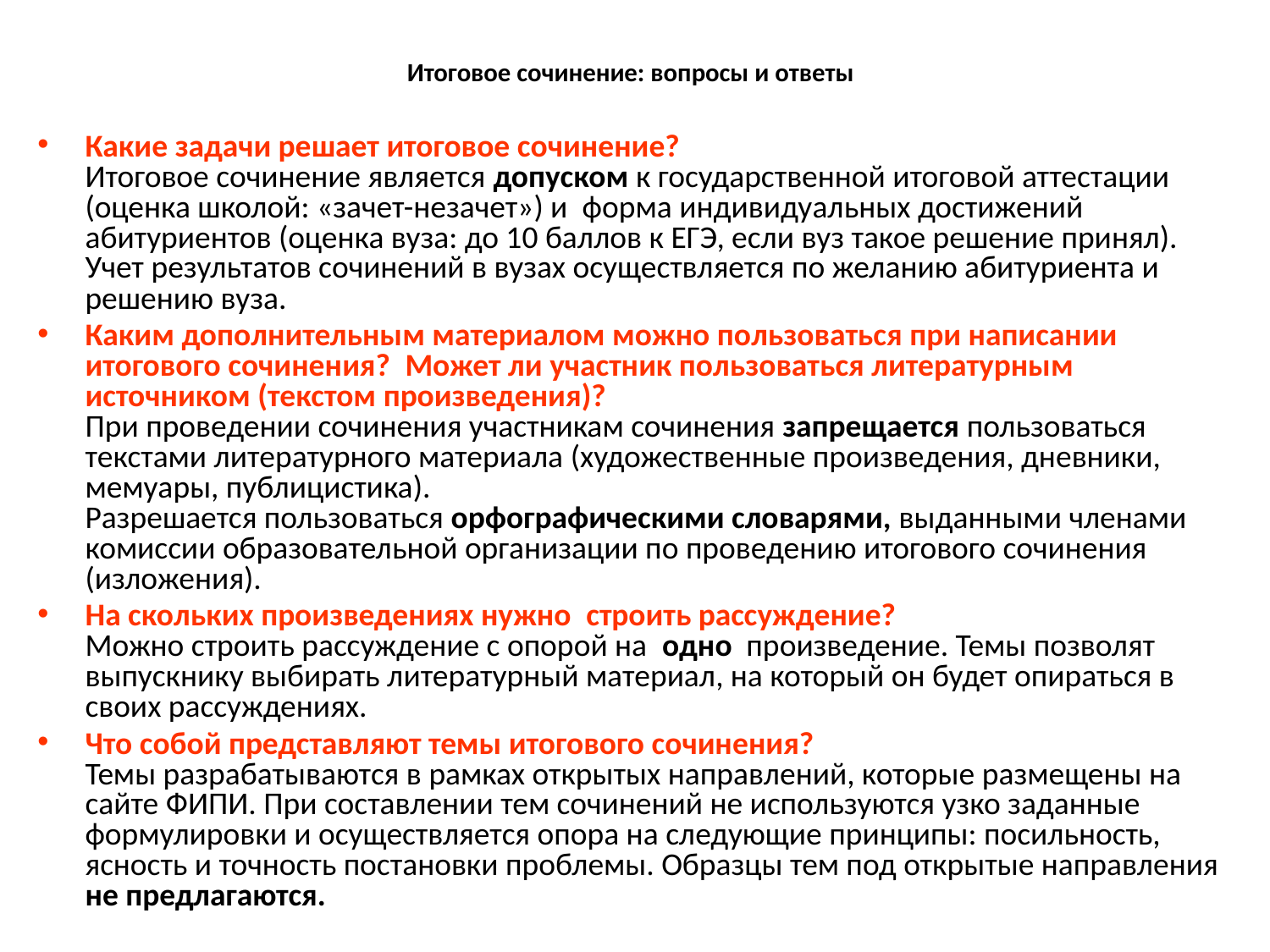

# Итоговое сочинение: вопросы и ответы
Какие задачи решает итоговое сочинение?    
Итоговое сочинение является допуском к государственной итоговой аттестации (оценка школой: «зачет-незачет») и  форма индивидуальных достижений абитуриентов (оценка вуза: до 10 баллов к ЕГЭ, если вуз такое решение принял). Учет результатов сочинений в вузах осуществляется по желанию абитуриента и решению вуза.
Каким дополнительным материалом можно пользоваться при написании итогового сочинения?  Может ли участник пользоваться литературным источником (текстом произведения)?  
При проведении сочинения участникам сочинения запрещается пользоваться текстами литературного материала (художественные произведения, дневники, мемуары, публицистика).
Разрешается пользоваться орфографическими словарями, выданными членами комиссии образовательной организации по проведению итогового сочинения (изложения).
На скольких произведениях нужно  строить рассуждение?      
Можно строить рассуждение с опорой на  одно  произведение. Темы позволят выпускнику выбирать литературный материал, на который он будет опираться в своих рассуждениях.
Что собой представляют темы итогового сочинения?
Темы разрабатываются в рамках открытых направлений, которые размещены на сайте ФИПИ. При составлении тем сочинений не используются узко заданные формулировки и осуществляется опора на следующие принципы: посильность, ясность и точность постановки проблемы. Образцы тем под открытые направления не предлагаются.